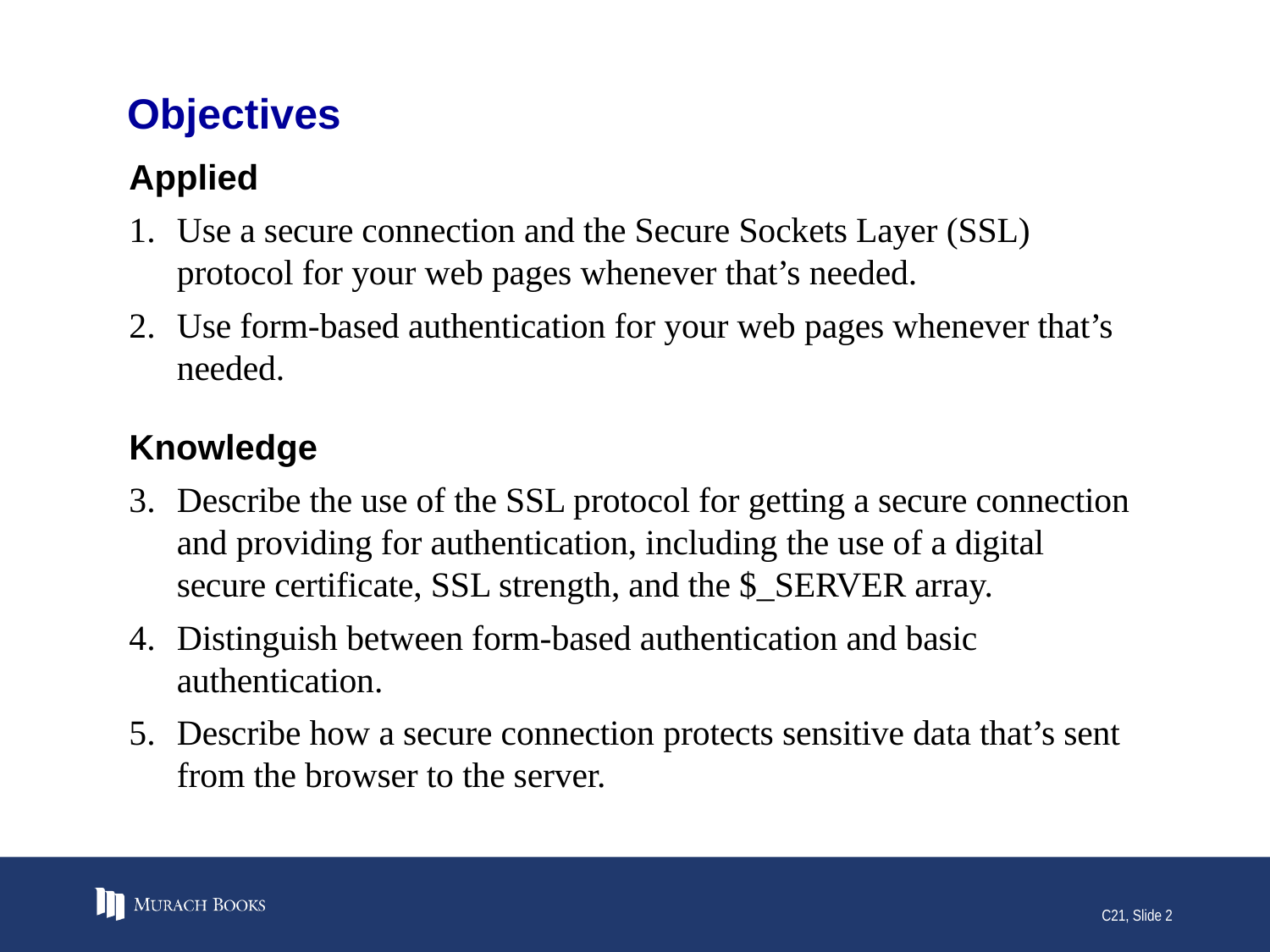

# Objectives
Applied
Use a secure connection and the Secure Sockets Layer (SSL) protocol for your web pages whenever that’s needed.
Use form-based authentication for your web pages whenever that’s needed.
Knowledge
Describe the use of the SSL protocol for getting a secure connection and providing for authentication, including the use of a digital secure certificate, SSL strength, and the $_SERVER array.
Distinguish between form-based authentication and basic authentication.
Describe how a secure connection protects sensitive data that’s sent from the browser to the server.

C21, Slide 2